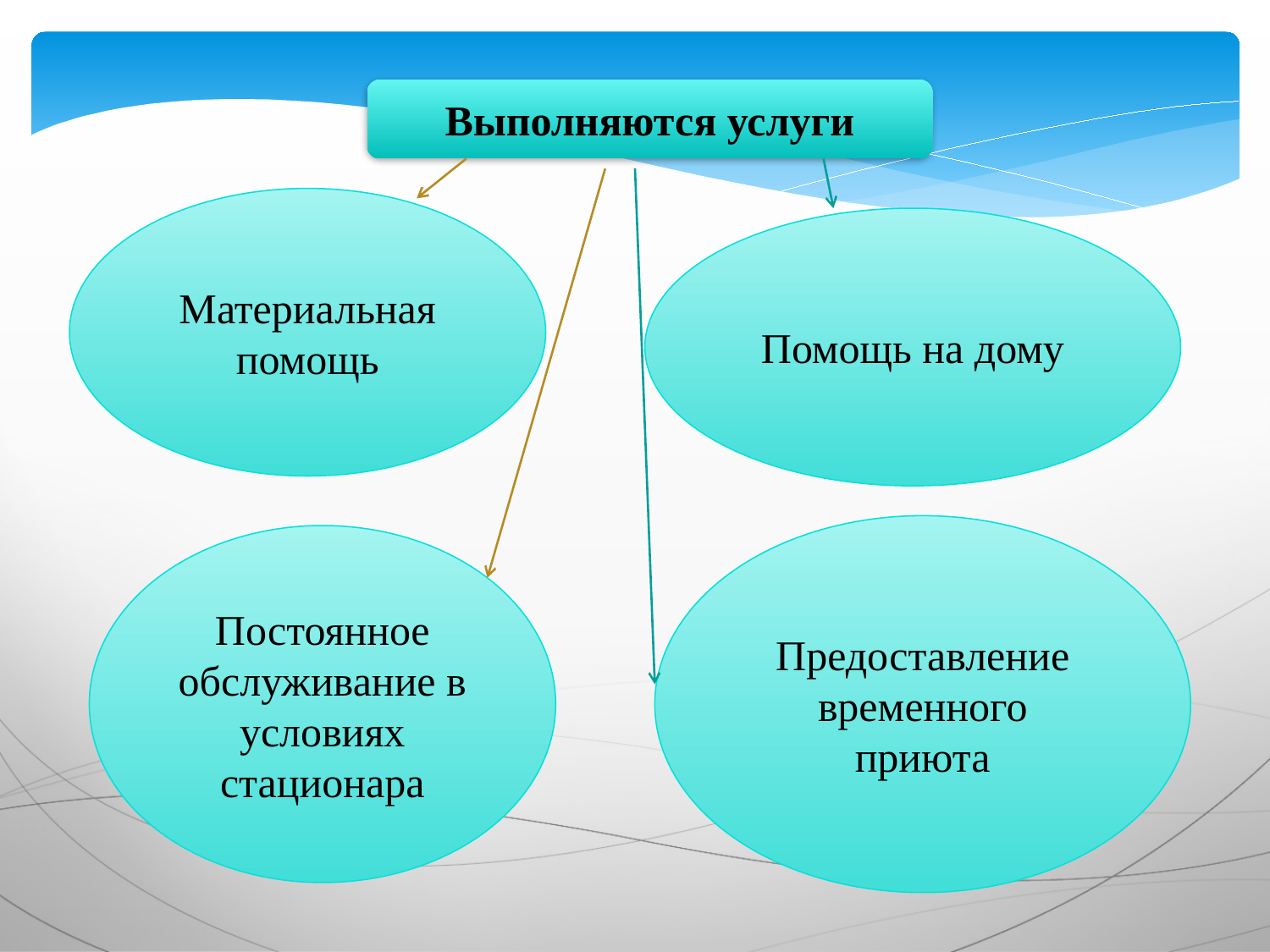

Выполняются услуги
Материальная помощь
Помощь на дому
Предоставление временного приюта
Постоянное обслуживание в условиях стационара